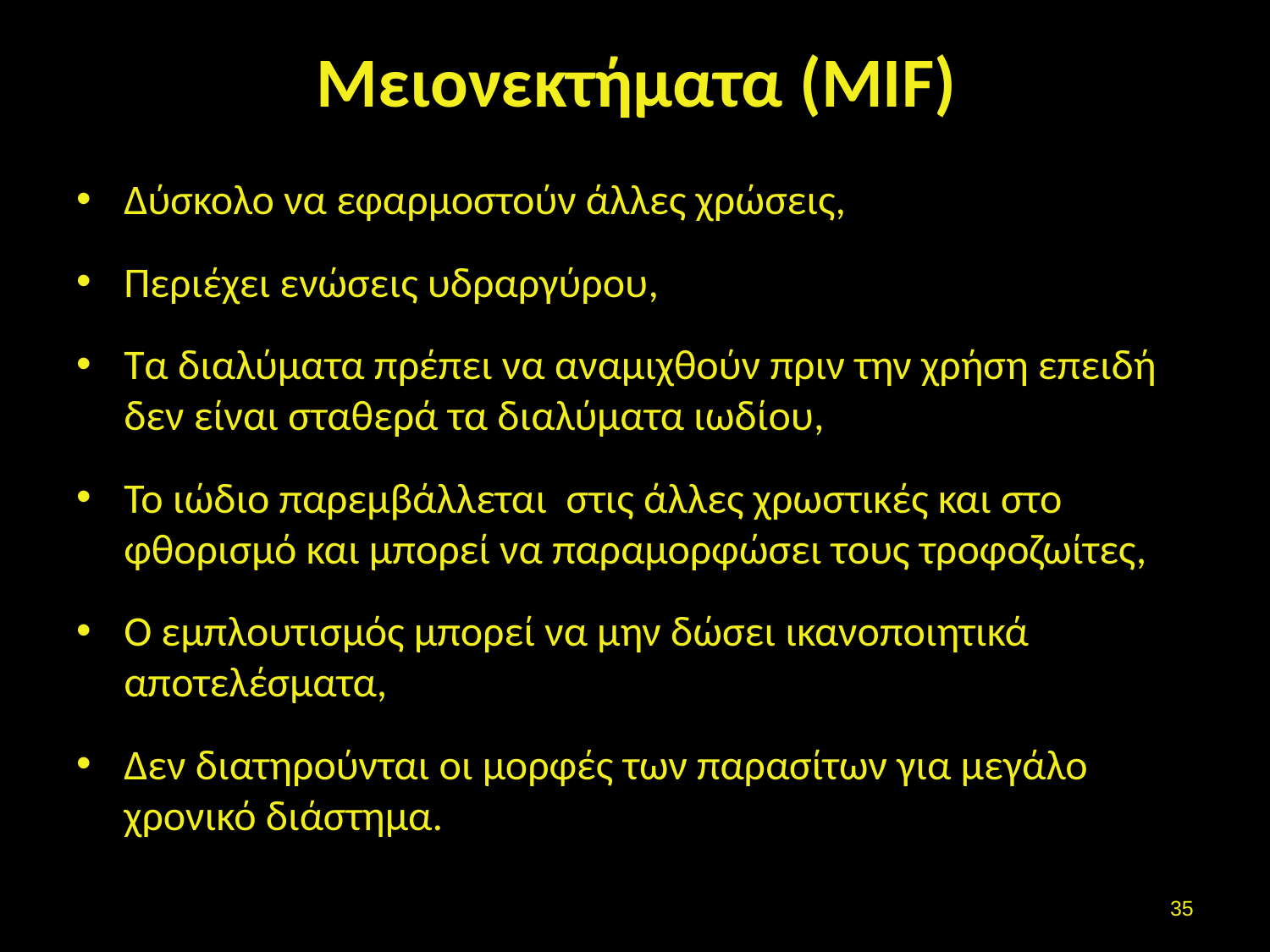

# Μειονεκτήματα (MIF)
Δύσκολο να εφαρμοστούν άλλες χρώσεις,
Περιέχει ενώσεις υδραργύρου,
Τα διαλύματα πρέπει να αναμιχθούν πριν την χρήση επειδή δεν είναι σταθερά τα διαλύματα ιωδίου,
Το ιώδιο παρεμβάλλεται  στις άλλες χρωστικές και στο φθορισμό και μπορεί να παραμορφώσει τους τροφοζωίτες,
Ο εμπλουτισμός μπορεί να μην δώσει ικανοποιητικά αποτελέσματα,
Δεν διατηρούνται οι μορφές των παρασίτων για μεγάλο χρονικό διάστημα.

35